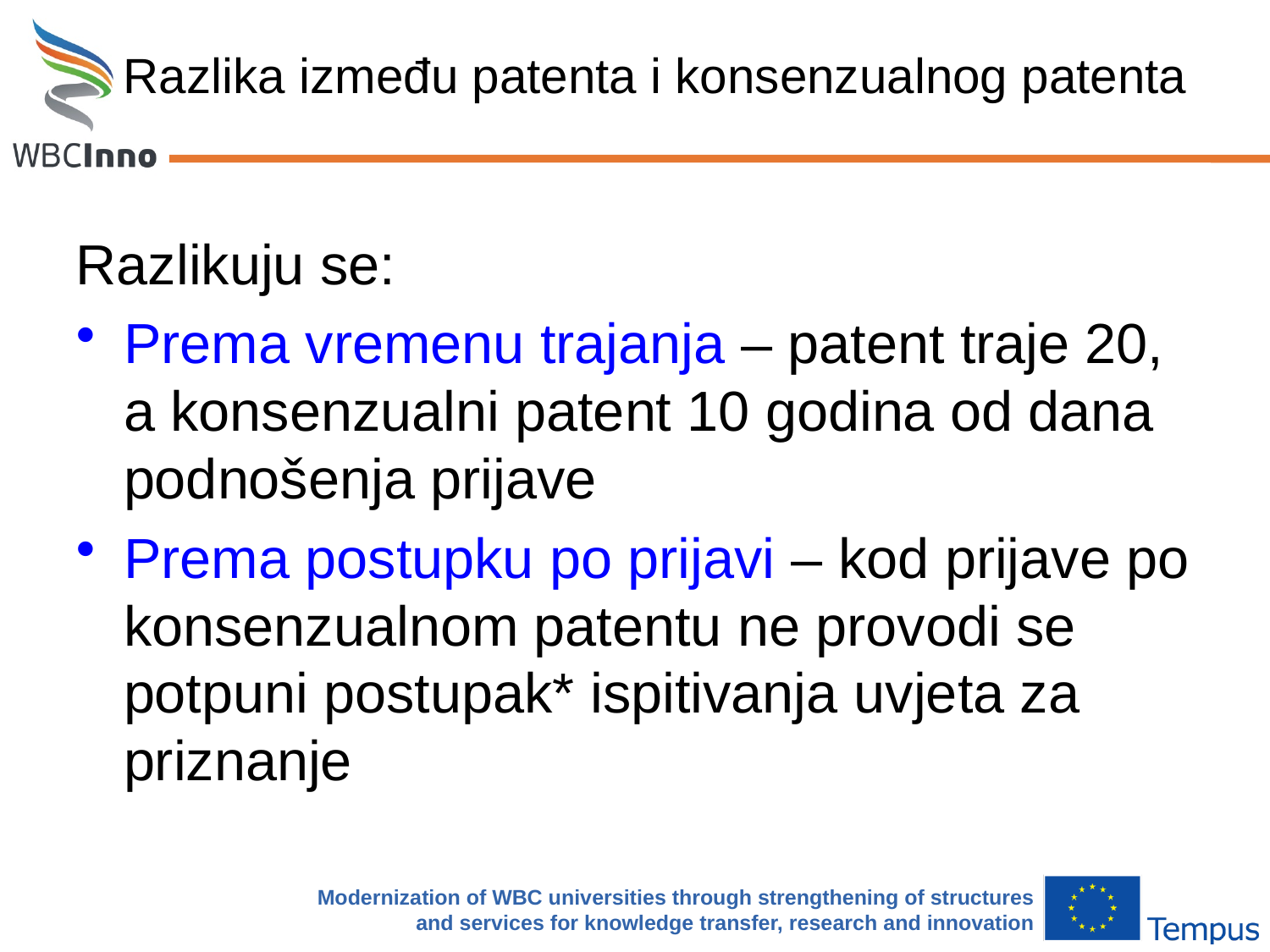

# Razlika između patenta i konsenzualnog patenta
Razlikuju se:
Prema vremenu trajanja – patent traje 20, a konsenzualni patent 10 godina od dana podnošenja prijave
Prema postupku po prijavi – kod prijave po konsenzualnom patentu ne provodi se potpuni postupak* ispitivanja uvjeta za priznanje